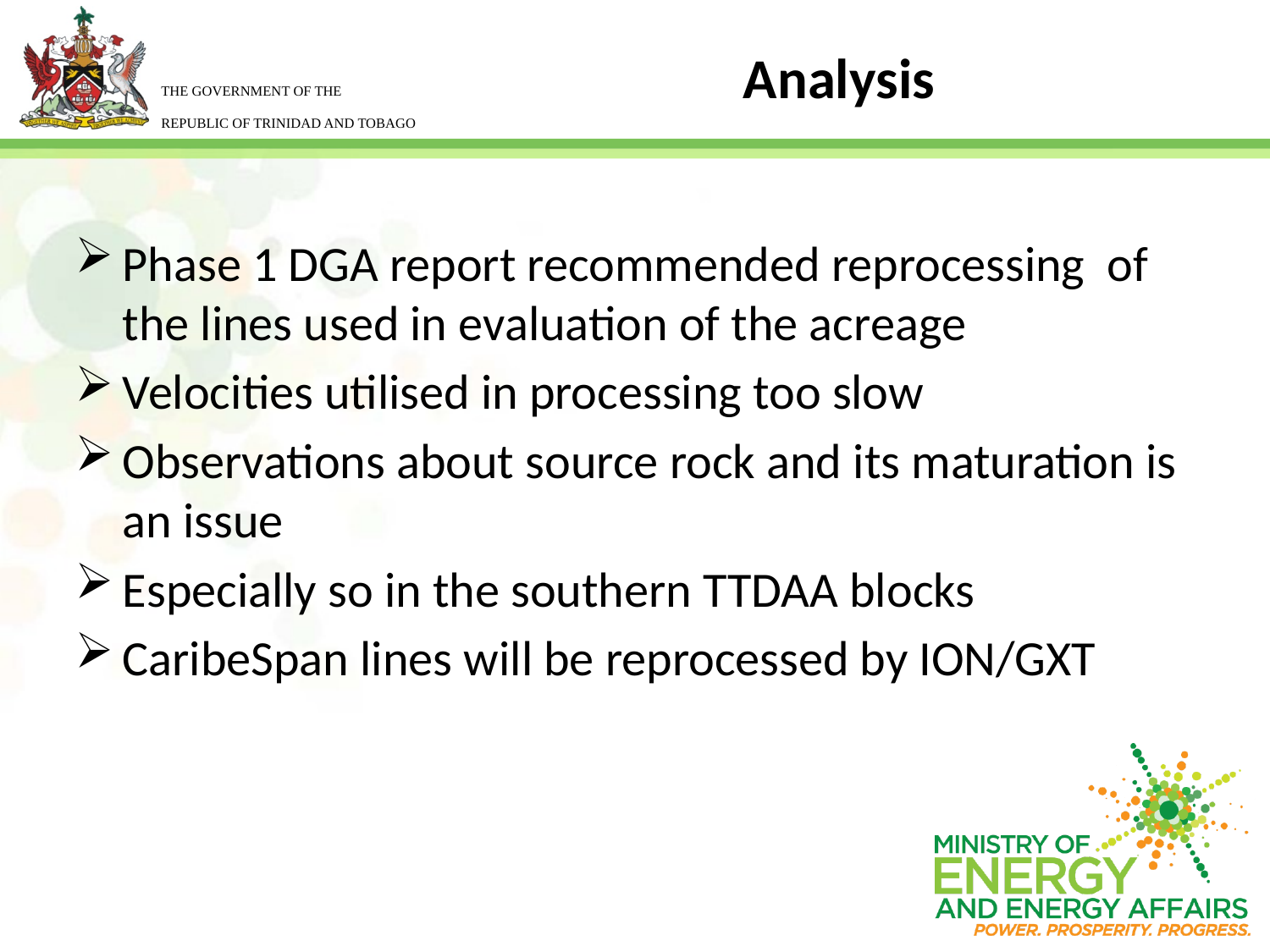

# Analysis
Phase 1 DGA report recommended reprocessing  of the lines used in evaluation of the acreage
Velocities utilised in processing too slow
Observations about source rock and its maturation is an issue
Especially so in the southern TTDAA blocks
CaribeSpan lines will be reprocessed by ION/GXT